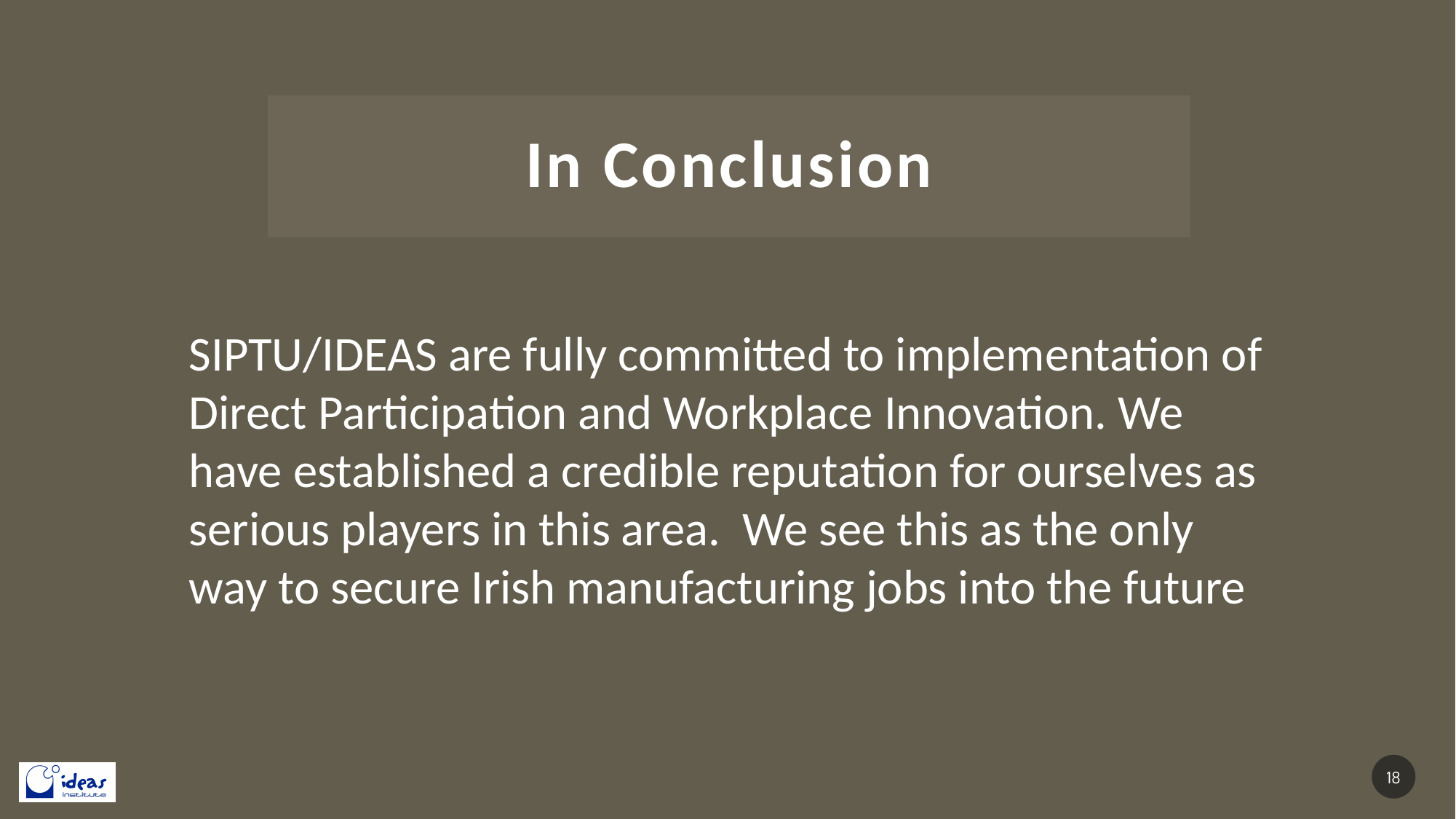

# In Conclusion
SIPTU/IDEAS are fully committed to implementation of Direct Participation and Workplace Innovation. We have established a credible reputation for ourselves as serious players in this area.  We see this as the only way to secure Irish manufacturing jobs into the future
18